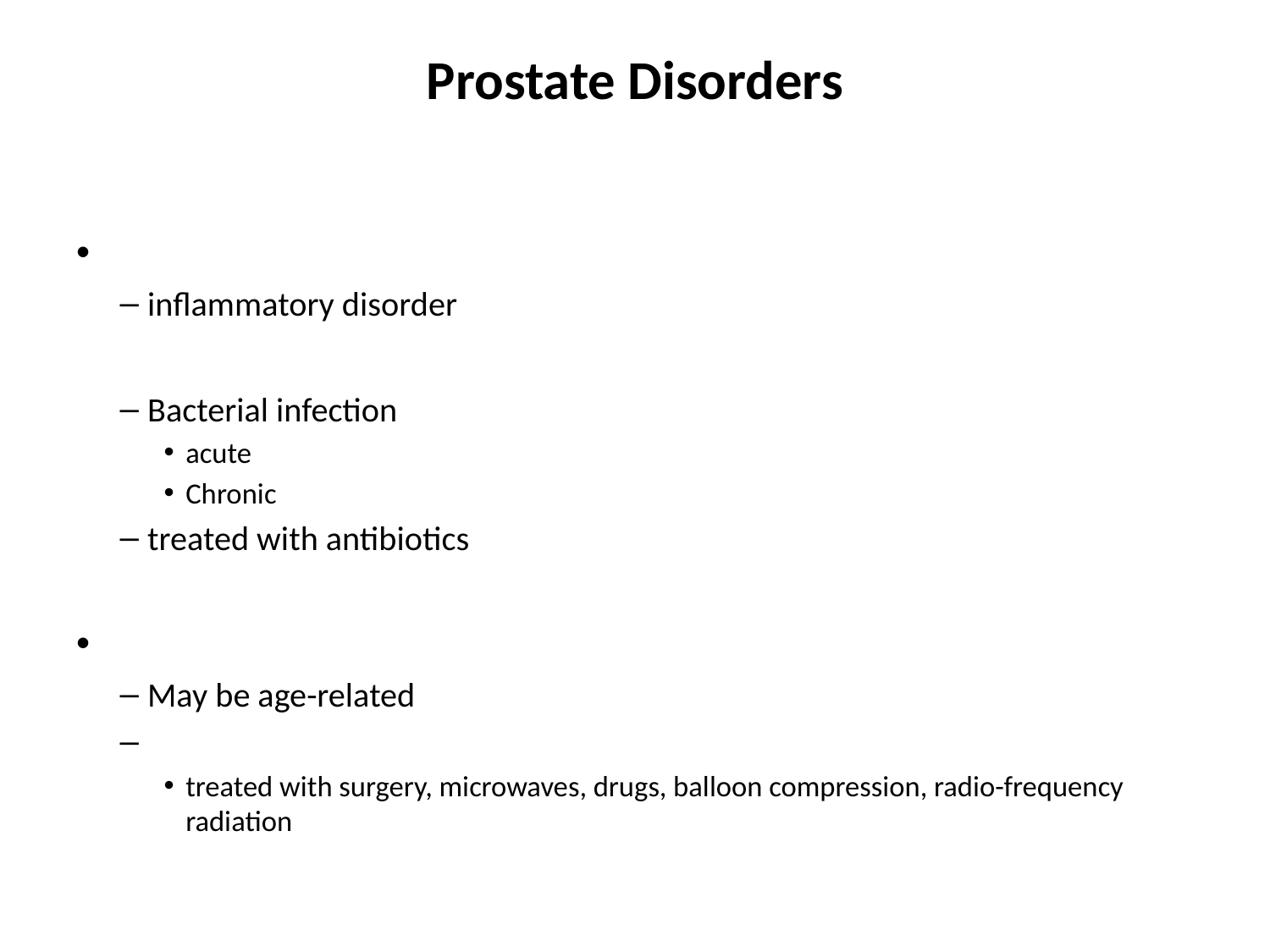

# Prostate Disorders

inflammatory disorder

Bacterial infection
acute
Chronic
treated with antibiotics

May be age-related

treated with surgery, microwaves, drugs, balloon compression, radio-frequency radiation